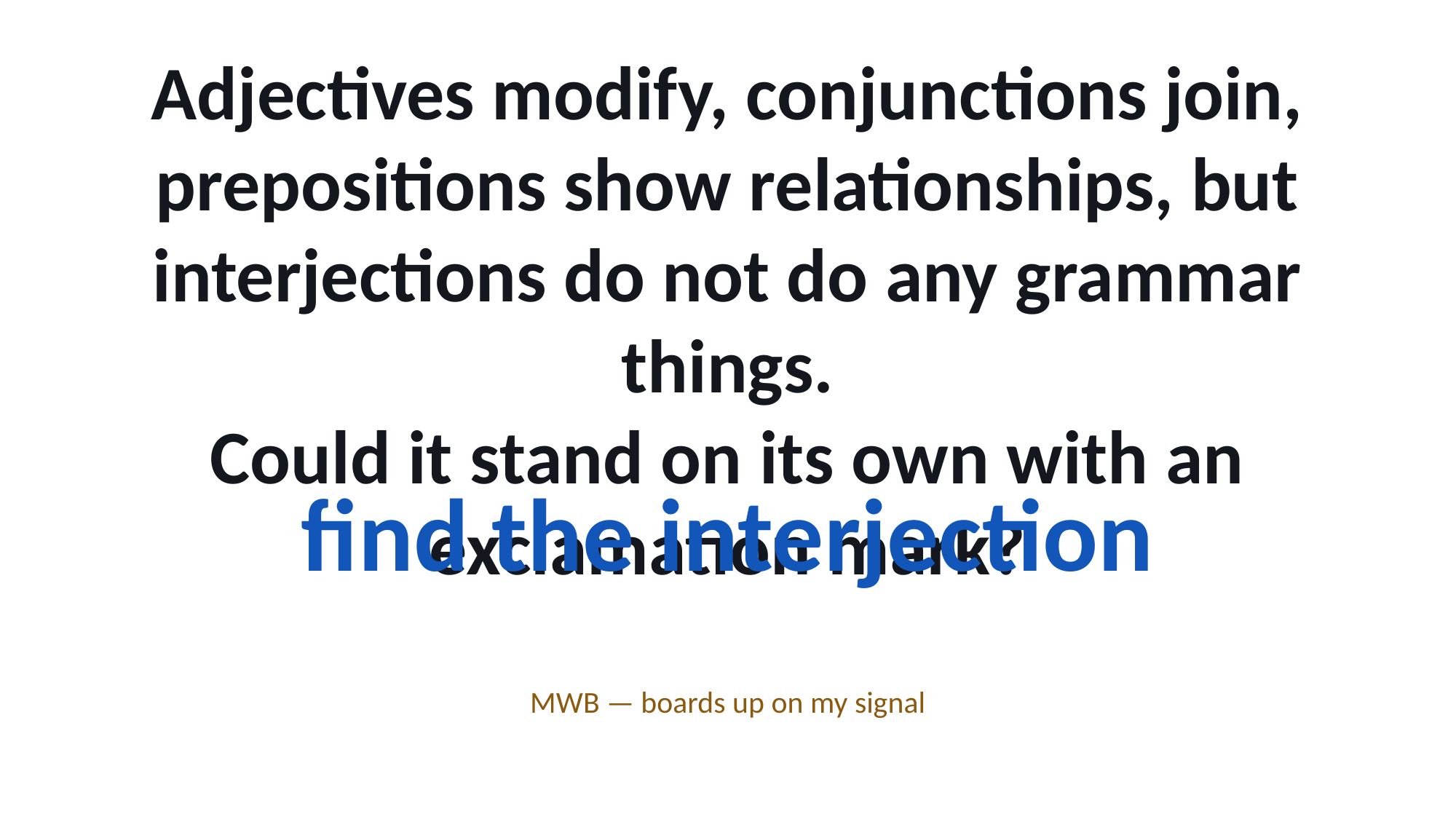

Adjectives modify, conjunctions join, prepositions show relationships, but interjections do not do any grammar things.
Could it stand on its own with an exclamation mark?
find the interjection
MWB — boards up on my signal